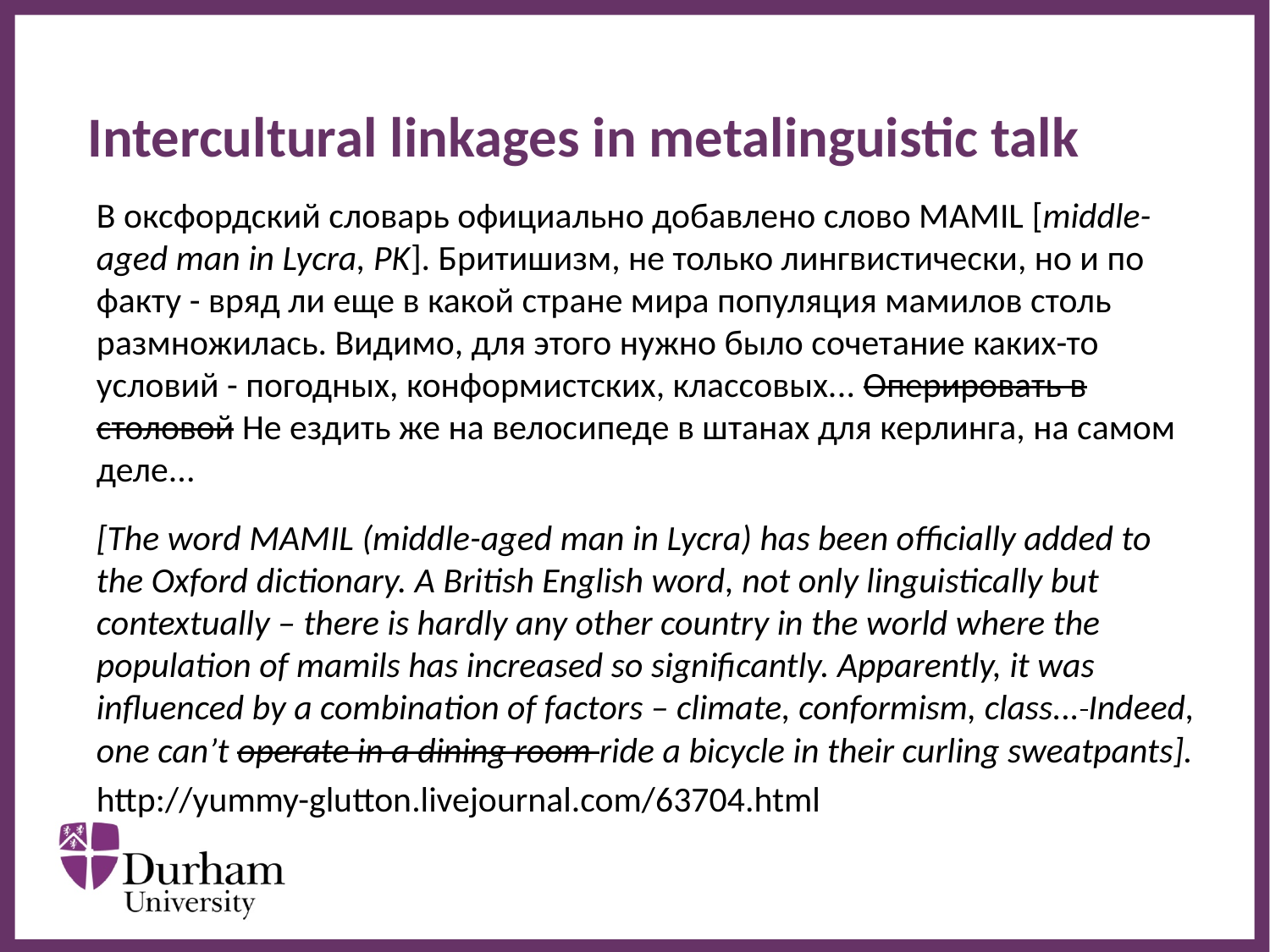

# Intercultural linkages in metalinguistic talk
В оксфордский словарь официально добавлено слово MAMIL [middle-aged man in Lycra, PK]. Бритишизм, не только лингвистически, но и по факту - вряд ли еще в какой стране мира популяция мамилов столь размножилась. Видимо, для этого нужно было сочетание каких-то условий - погодных, конформистских, классовых... Оперировать в столовой Не ездить же на велосипеде в штанах для керлинга, на самом деле...

[The word MAMIL (middle-aged man in Lycra) has been officially added to the Oxford dictionary. A British English word, not only linguistically but  contextually – there is hardly any other country in the world where the population of mamils has increased so significantly. Apparently, it was influenced by a combination of factors – climate, conformism, class... Indeed, one can’t operate in a dining room ride a bicycle in their curling sweatpants].
http://yummy-glutton.livejournal.com/63704.html